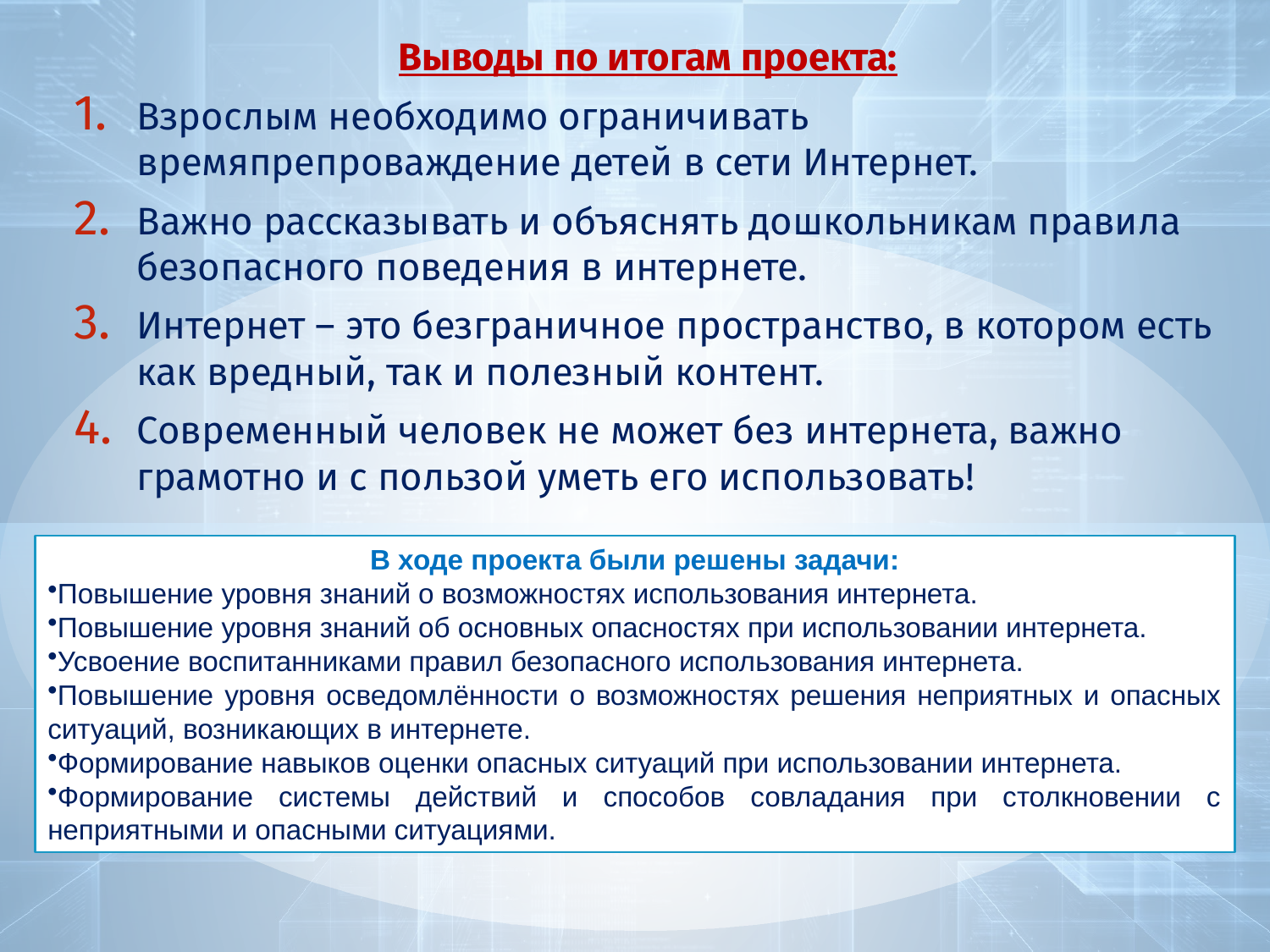

Выводы по итогам проекта:
Взрослым необходимо ограничивать времяпрепроваждение детей в сети Интернет.
Важно рассказывать и объяснять дошкольникам правила безопасного поведения в интернете.
Интернет – это безграничное пространство, в котором есть как вредный, так и полезный контент.
Современный человек не может без интернета, важно грамотно и с пользой уметь его использовать!

В ходе проекта были решены задачи:
Повышение уровня знаний о возможностях использования интернета.
Повышение уровня знаний об основных опасностях при использовании интернета.
Усвоение воспитанниками правил безопасного использования интернета.
Повышение уровня осведомлённости о возможностях решения неприятных и опасных ситуаций, возникающих в интернете.
Формирование навыков оценки опасных ситуаций при использовании интернета.
Формирование системы действий и способов совладания при столкновении с неприятными и опасными ситуациями.